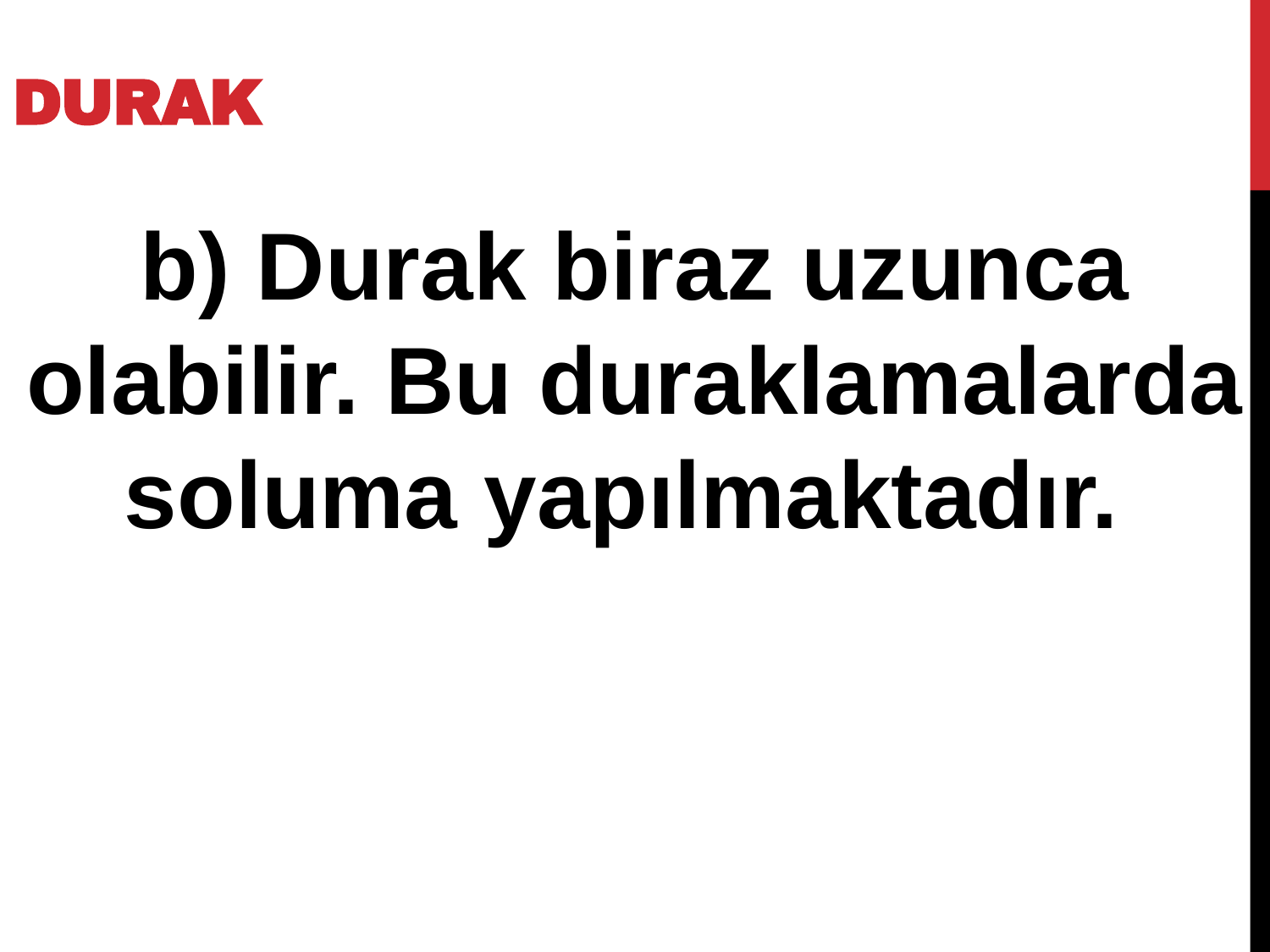

DURAK
b) Durak biraz uzunca olabilir. Bu duraklamalarda soluma yapılmaktadır.